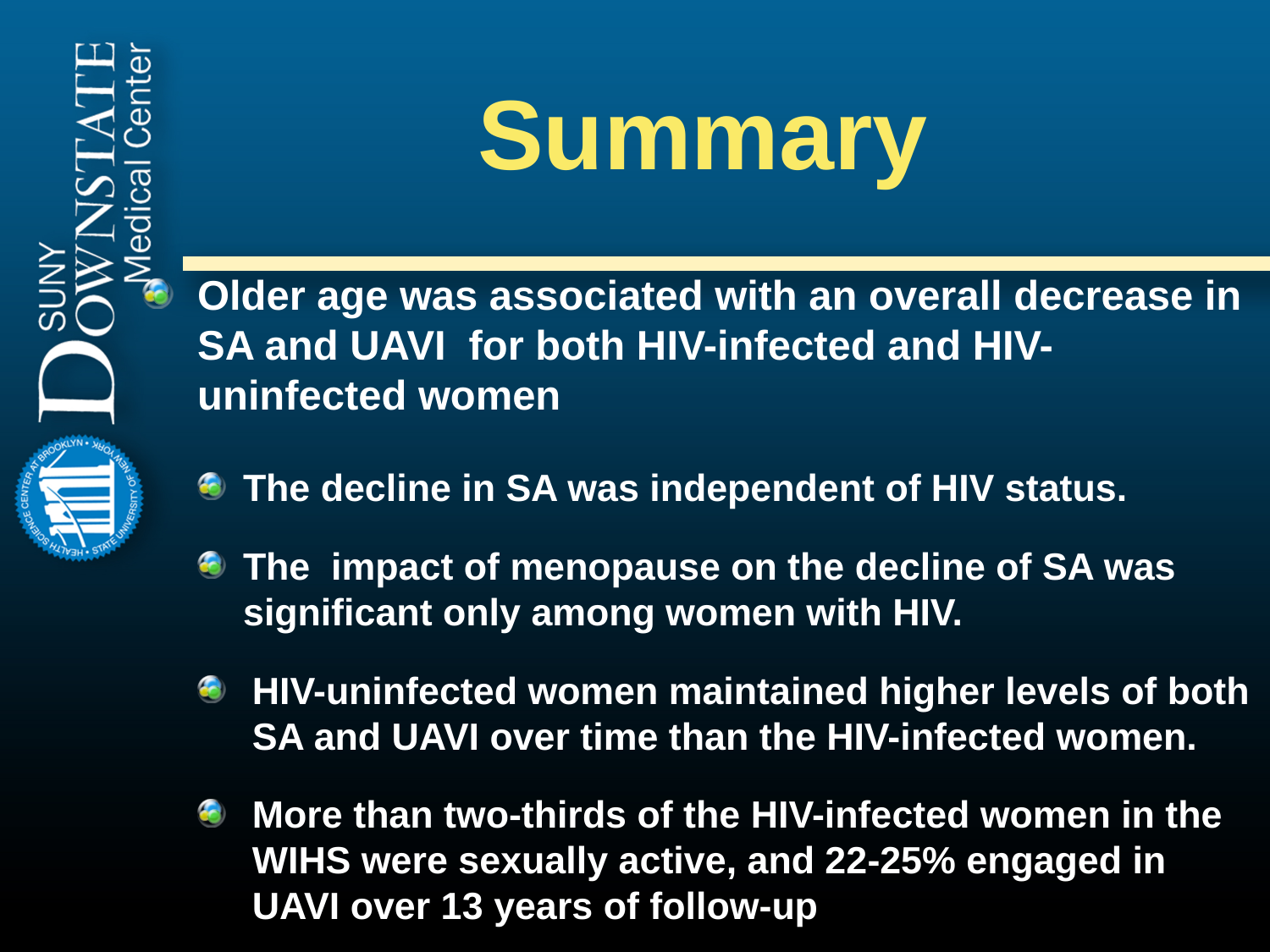

# Summary
Older age was associated with an overall decrease in SA and UAVI  for both HIV-infected and HIV-uninfected women

The decline in SA was independent of HIV status.

The  impact of menopause on the decline of SA was significant only among women with HIV.

HIV-uninfected women maintained higher levels of both SA and UAVI over time than the HIV-infected women.

More than two-thirds of the HIV-infected women in the WIHS were sexually active, and 22-25% engaged in UAVI over 13 years of follow-up